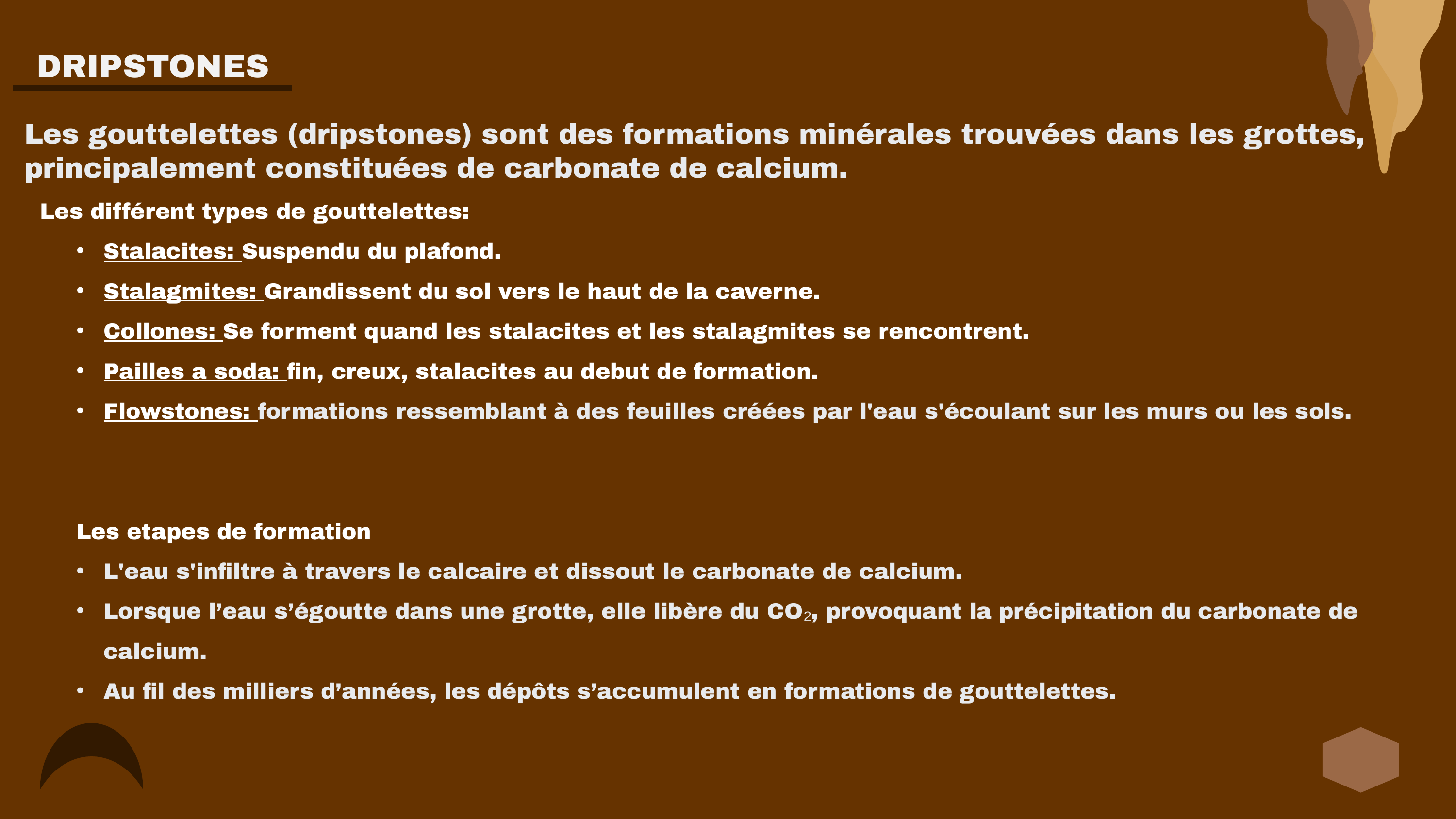

DRIPSTONES

Les gouttelettes (dripstones) sont des formations minérales trouvées dans les grottes, principalement constituées de carbonate de calcium.
Les différent types de gouttelettes:
Stalacites: Suspendu du plafond.
Stalagmites: Grandissent du sol vers le haut de la caverne.
Collones: Se forment quand les stalacites et les stalagmites se rencontrent.
Pailles a soda: fin, creux, stalacites au debut de formation.
Flowstones: formations ressemblant à des feuilles créées par l'eau s'écoulant sur les murs ou les sols.

Les etapes de formation
L'eau s'infiltre à travers le calcaire et dissout le carbonate de calcium.
Lorsque l’eau s’égoutte dans une grotte, elle libère du CO₂, provoquant la précipitation du carbonate de calcium.
Au fil des milliers d’années, les dépôts s’accumulent en formations de gouttelettes.